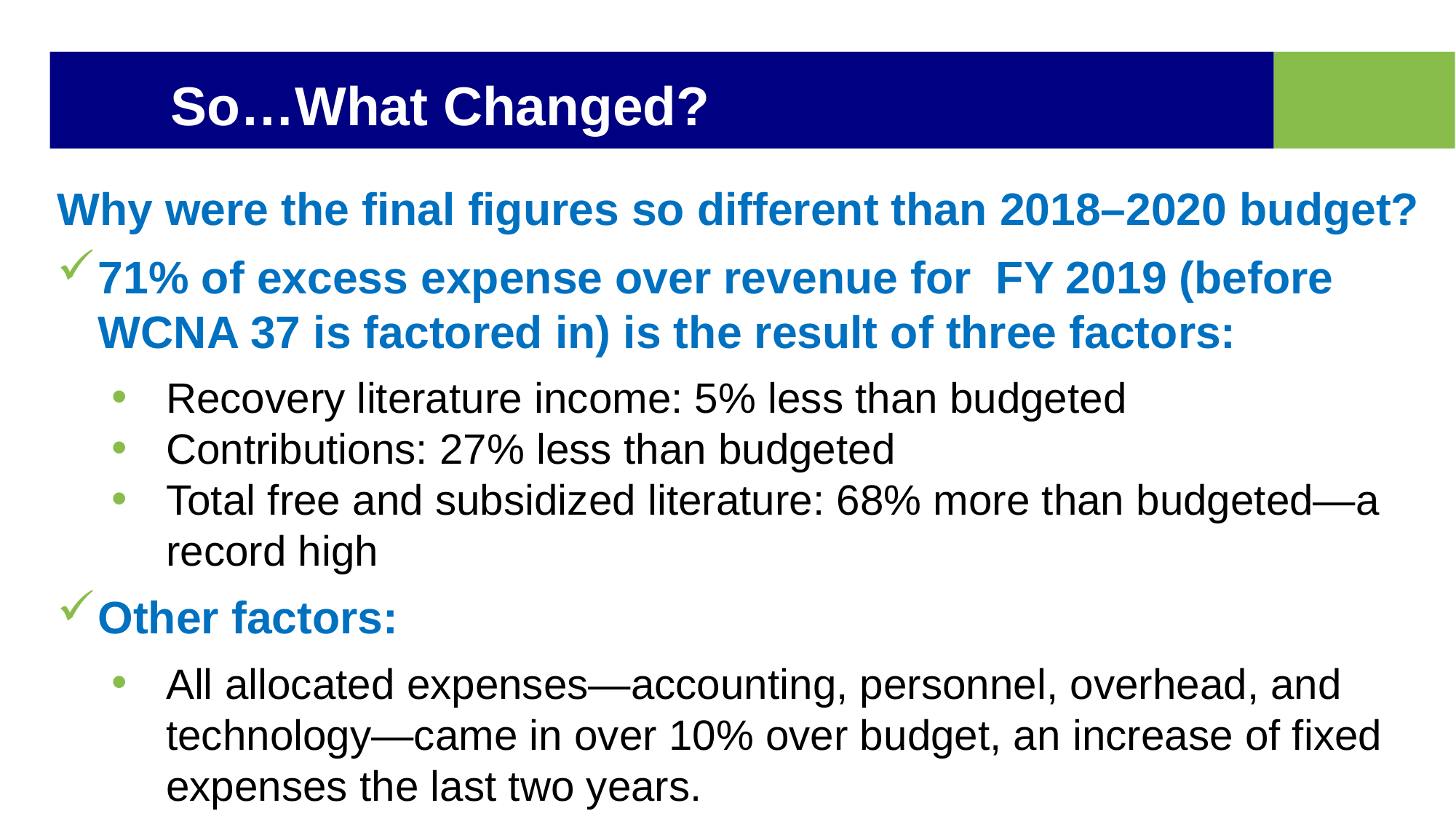

So…What Changed?
Why were the final figures so different than 2018–2020 budget?
71% of excess expense over revenue for  FY 2019 (before WCNA 37 is factored in) is the result of three factors:
Recovery literature income: 5% less than budgeted
Contributions: 27% less than budgeted
Total free and subsidized literature: 68% more than budgeted—a record high
Other factors:
All allocated expenses—accounting, personnel, overhead, and technology—came in over 10% over budget, an increase of fixed expenses the last two years.